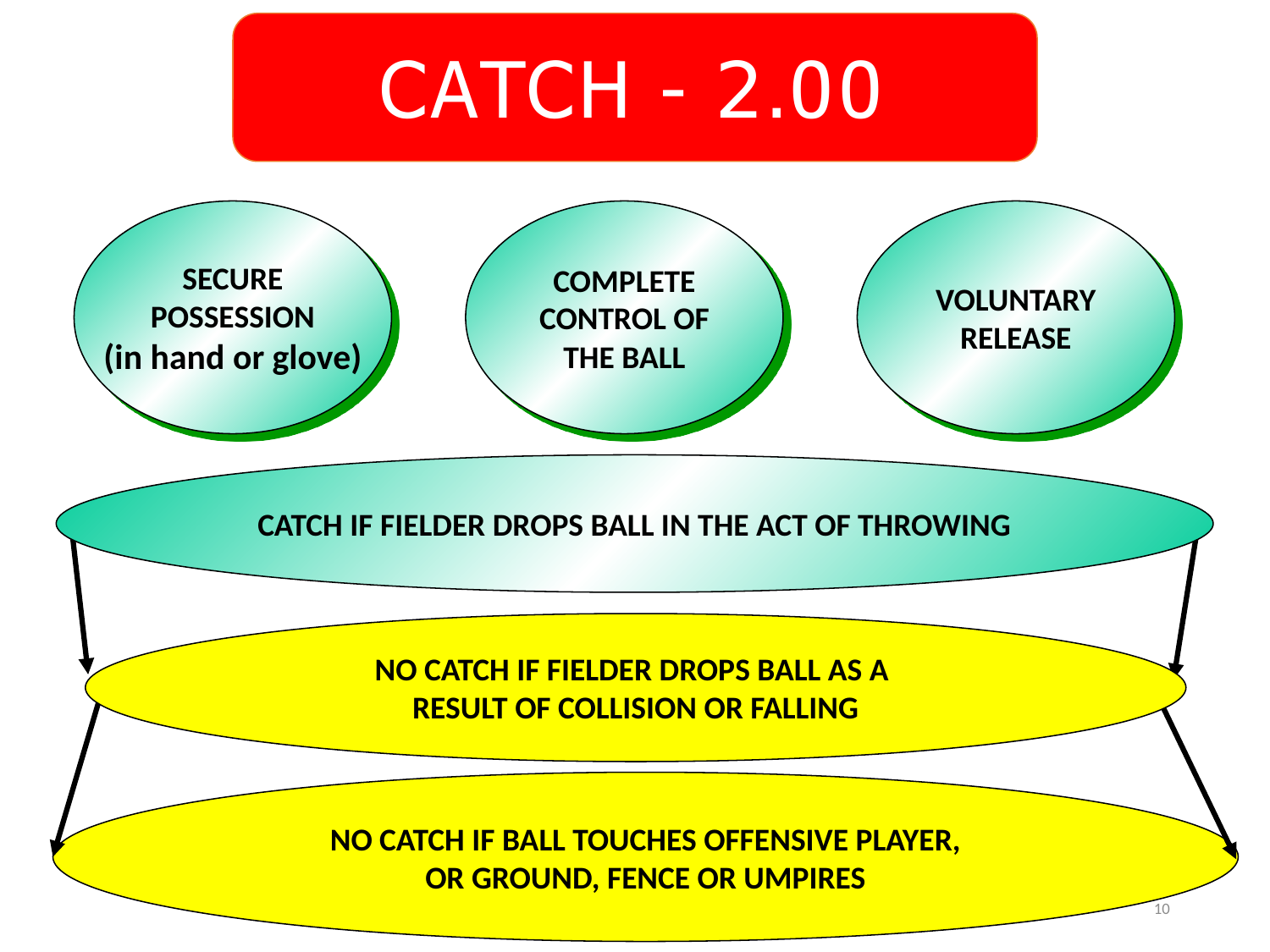

CATCH - 2.00
SECURE
POSSESSION
(in hand or glove)
COMPLETE
CONTROL OF
THE BALL
VOLUNTARY
RELEASE
CATCH IF FIELDER DROPS BALL IN THE ACT OF THROWING

NO CATCH IF FIELDER DROPS BALL AS A
RESULT OF COLLISION OR FALLING

NO CATCH IF BALL TOUCHES OFFENSIVE PLAYER,
OR GROUND, FENCE OR UMPIRES

10